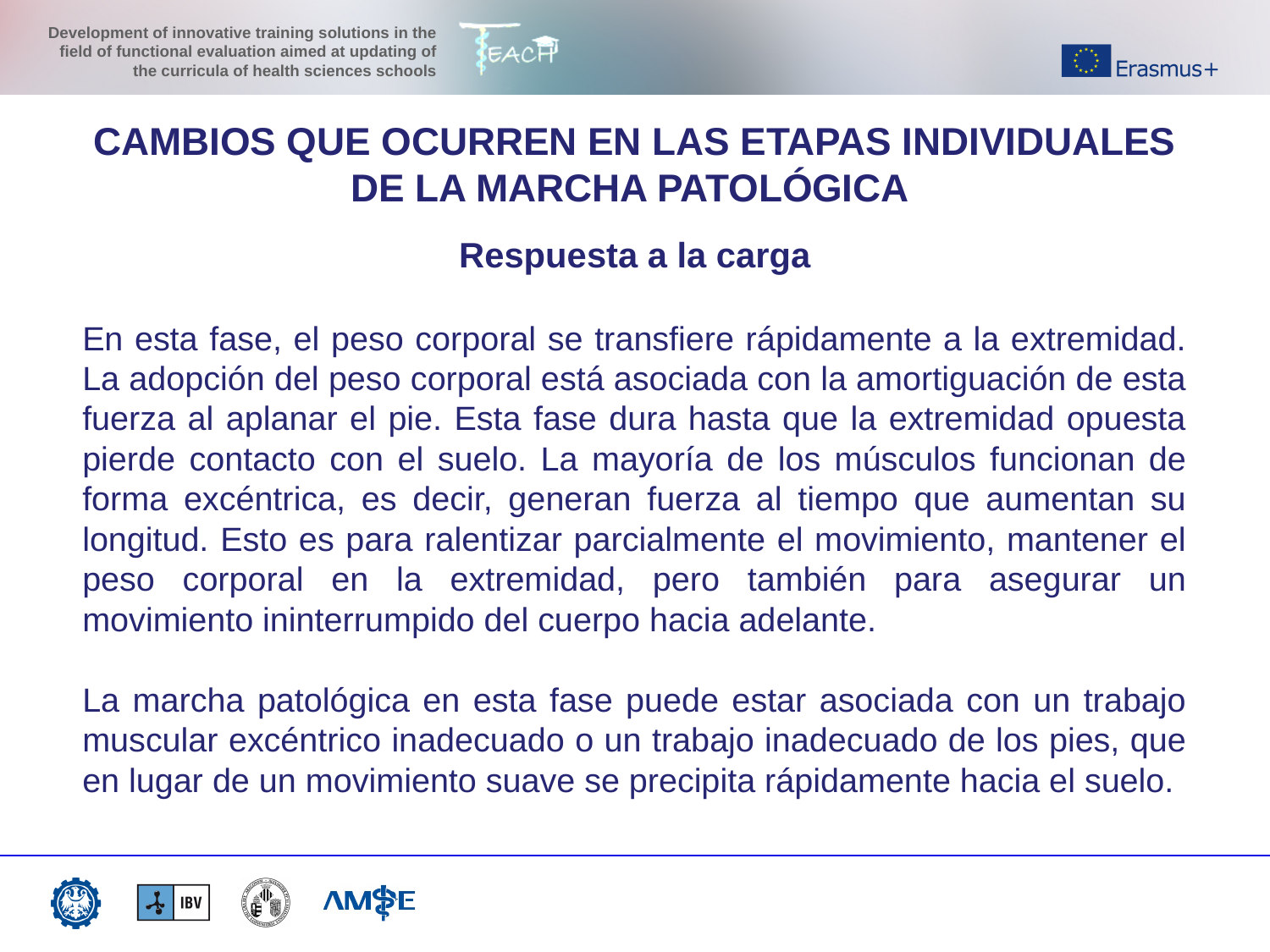

CAMBIOS QUE OCURREN EN LAS ETAPAS INDIVIDUALES DE LA MARCHA PATOLÓGICA
Respuesta a la carga

En esta fase, el peso corporal se transfiere rápidamente a la extremidad. La adopción del peso corporal está asociada con la amortiguación de esta fuerza al aplanar el pie. Esta fase dura hasta que la extremidad opuesta pierde contacto con el suelo. La mayoría de los músculos funcionan de forma excéntrica, es decir, generan fuerza al tiempo que aumentan su longitud. Esto es para ralentizar parcialmente el movimiento, mantener el peso corporal en la extremidad, pero también para asegurar un movimiento ininterrumpido del cuerpo hacia adelante.

La marcha patológica en esta fase puede estar asociada con un trabajo muscular excéntrico inadecuado o un trabajo inadecuado de los pies, que en lugar de un movimiento suave se precipita rápidamente hacia el suelo.